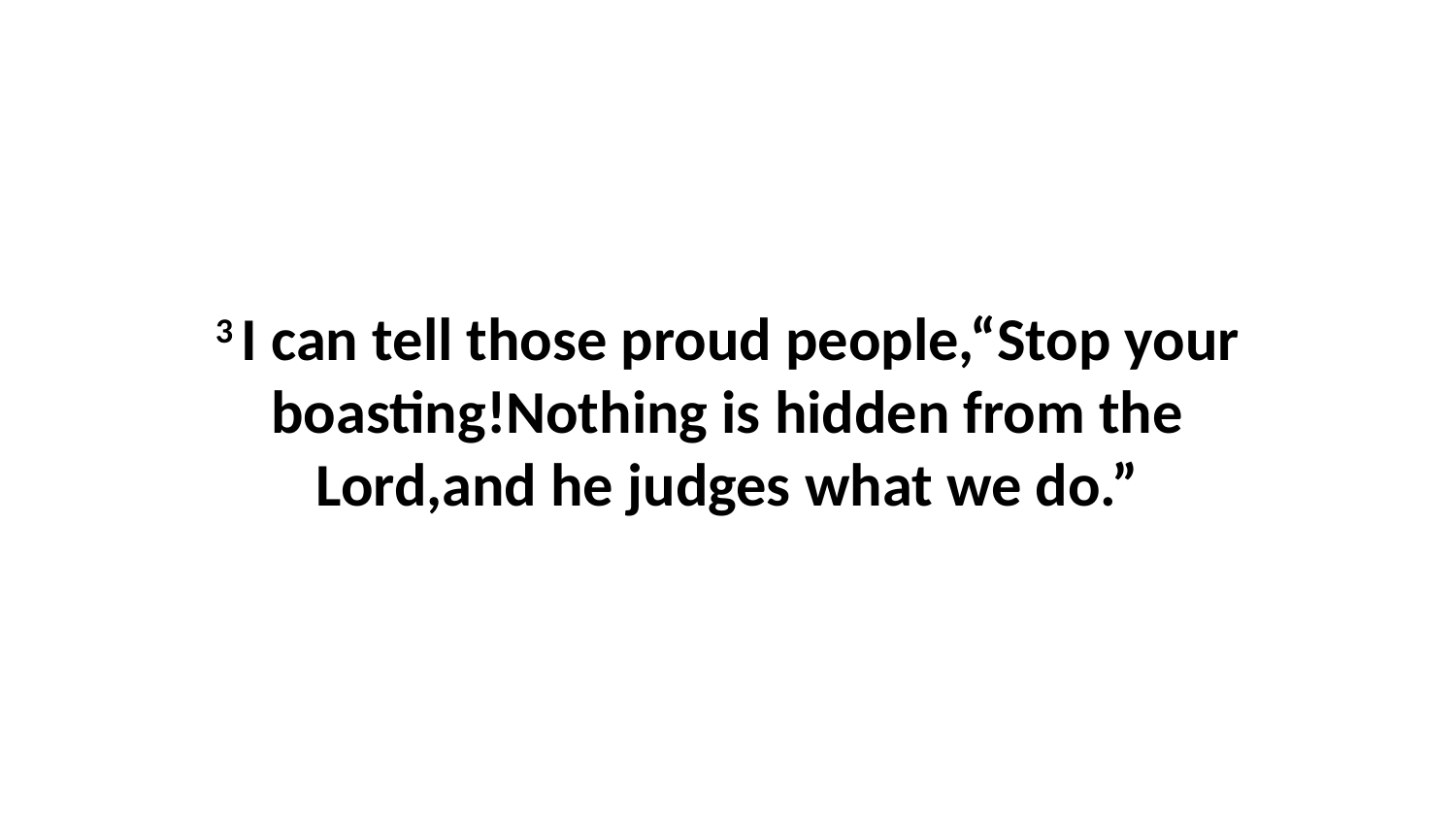

3 I can tell those proud people,“Stop your boasting!Nothing is hidden from the Lord,and he judges what we do.”